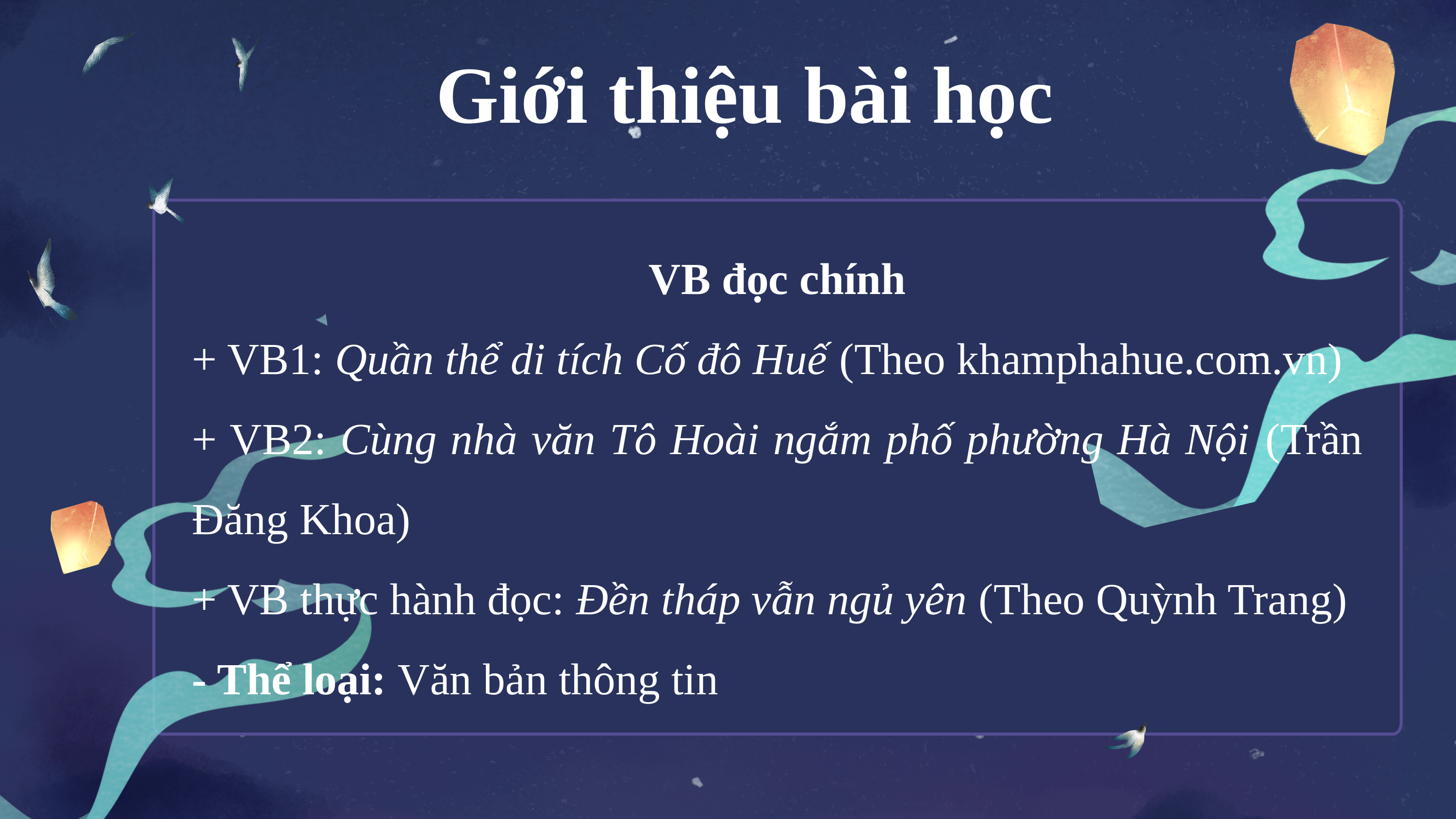

Giới thiệu bài học

VB đọc chính
+ VB1: Quần thể di tích Cố đô Huế (Theo khamphahue.com.vn)
+ VB2: Cùng nhà văn Tô Hoài ngắm phố phường Hà Nội (Trần Đăng Khoa)
+ VB thực hành đọc: Đền tháp vẫn ngủ yên (Theo Quỳnh Trang)
- Thể loại: Văn bản thông tin